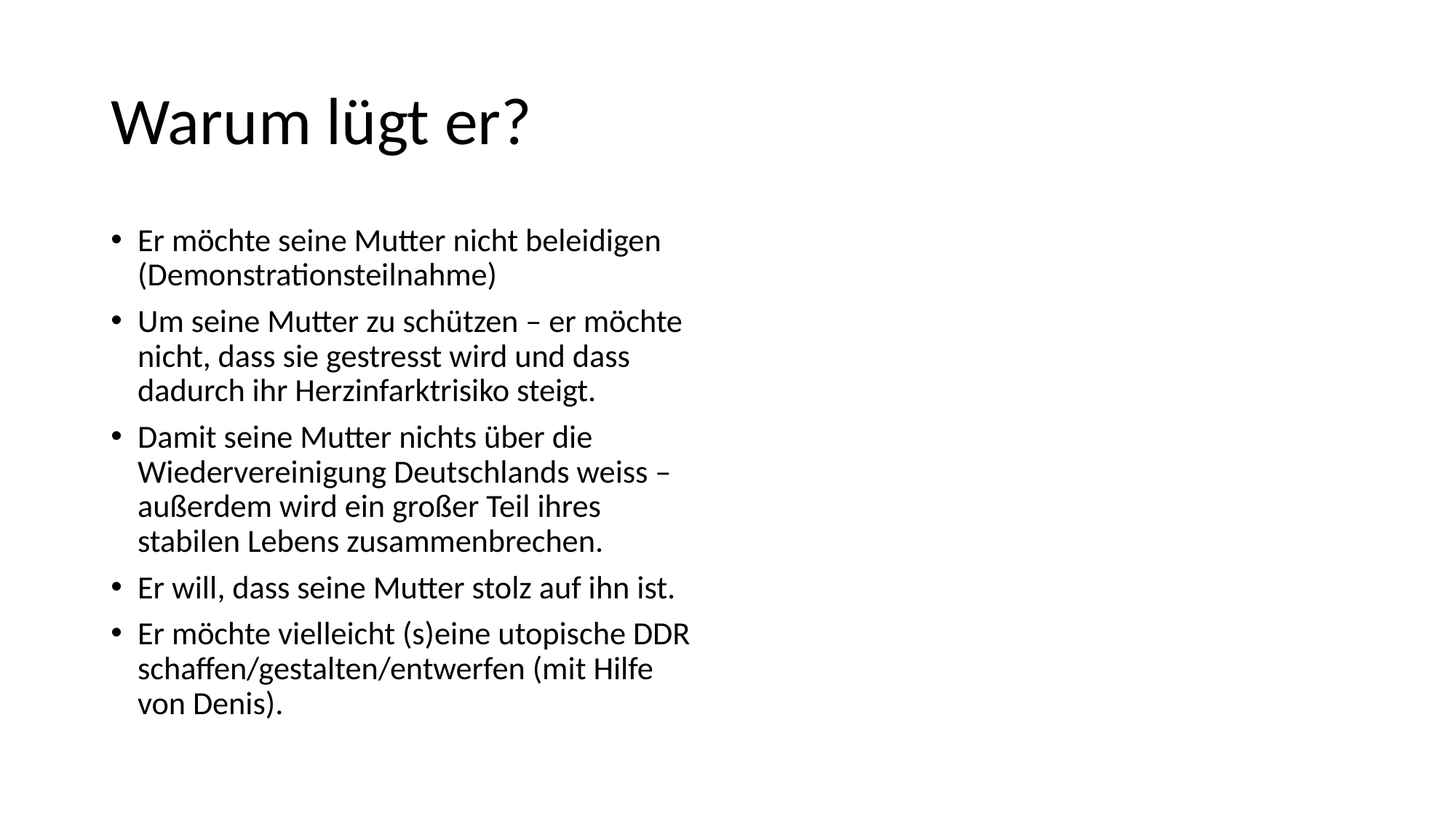

# Warum lügt er?
Er möchte seine Mutter nicht beleidigen (Demonstrationsteilnahme)
Um seine Mutter zu schützen – er möchte nicht, dass sie gestresst wird und dass dadurch ihr Herzinfarktrisiko steigt.
Damit seine Mutter nichts über die Wiedervereinigung Deutschlands weiss – außerdem wird ein großer Teil ihres stabilen Lebens zusammenbrechen.
Er will, dass seine Mutter stolz auf ihn ist.
Er möchte vielleicht (s)eine utopische DDR schaffen/gestalten/entwerfen (mit Hilfe von Denis).